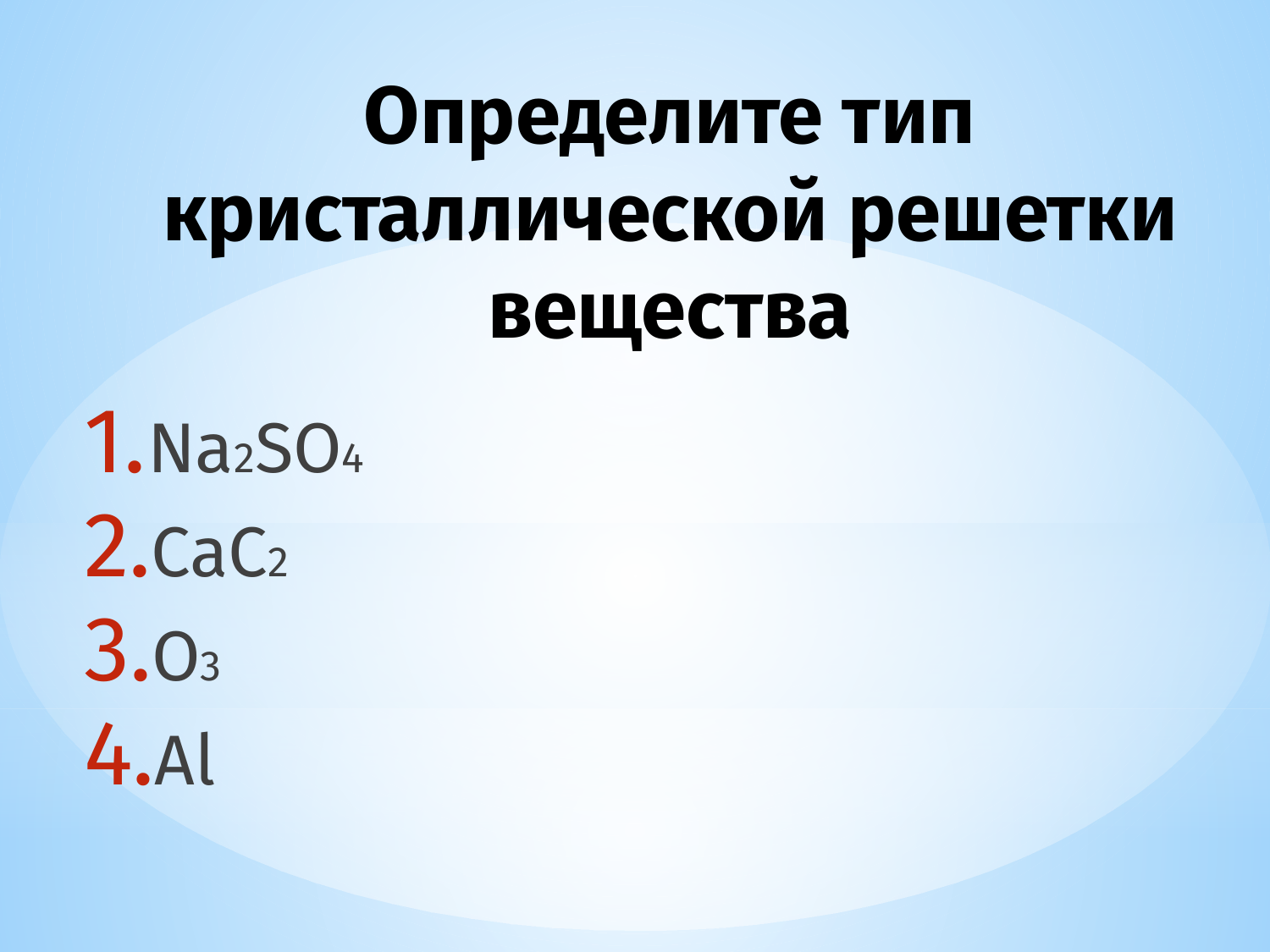

# Определите тип кристаллической решетки вещества
Na2SO4
CaC2
O3
Al